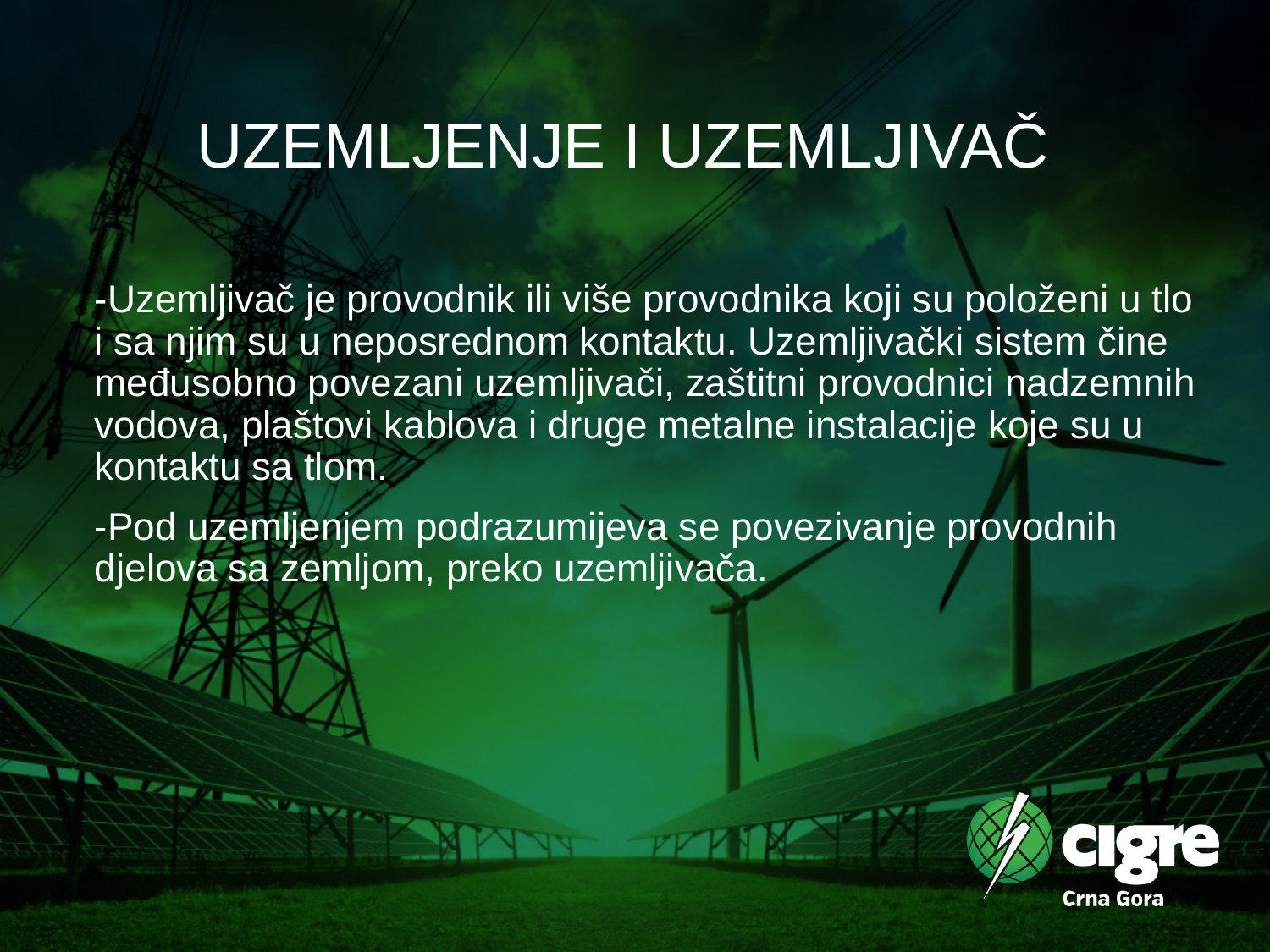

# UZEMLJENJE I UZEMLJIVAČ
-Uzemljivač je provodnik ili više provodnika koji su položeni u tlo i sa njim su u neposrednom kontaktu. Uzemljivački sistem čine međusobno povezani uzemljivači, zaštitni provodnici nadzemnih vodova, plaštovi kablova i druge metalne instalacije koje su u kontaktu sa tlom.
-Pod uzemljenjem podrazumijeva se povezivanje provodnih djelova sa zemljom, preko uzemljivača.